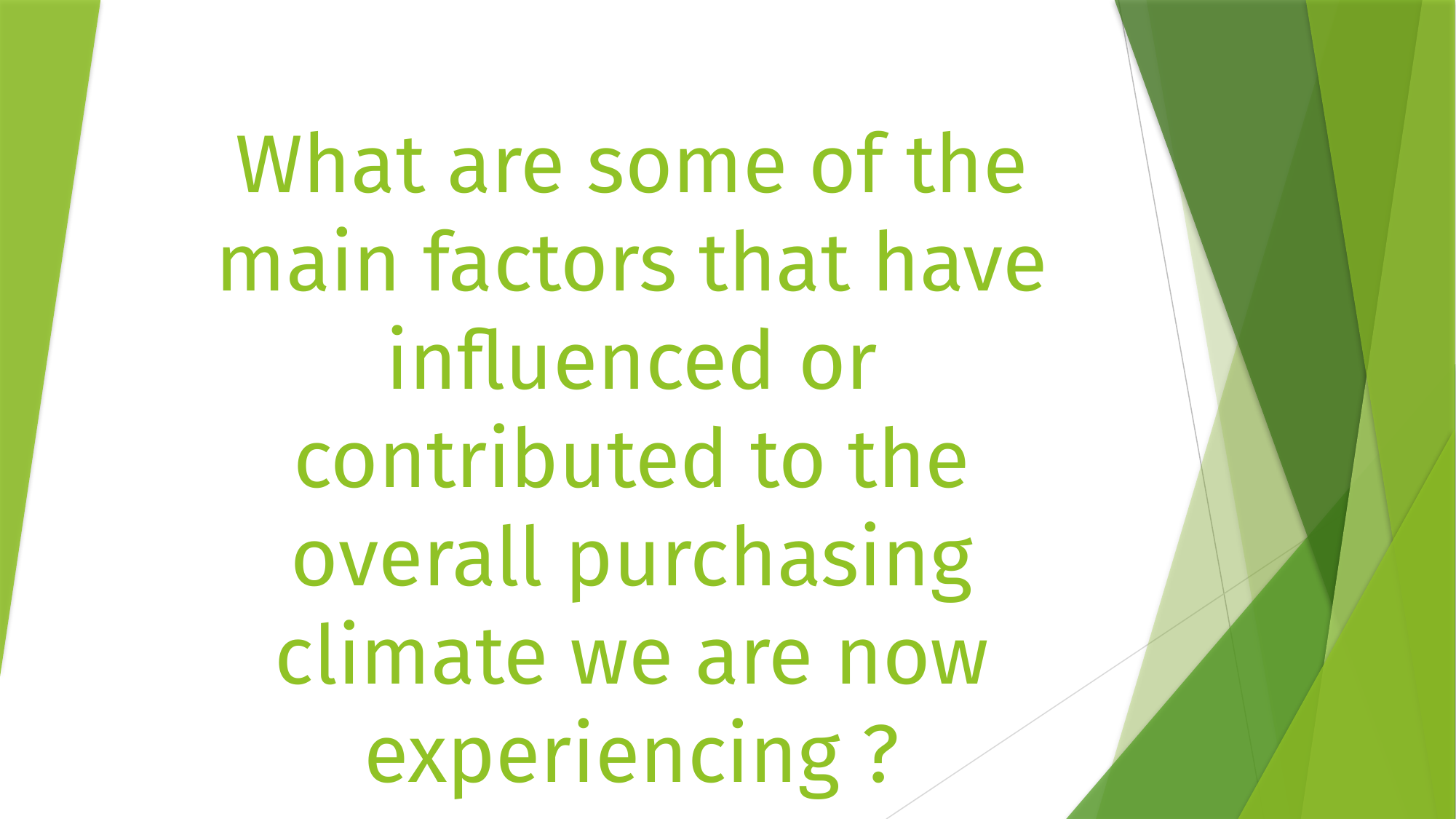

# What are some of the main factors that have influenced or contributed to the overall purchasing climate we are now experiencing ?